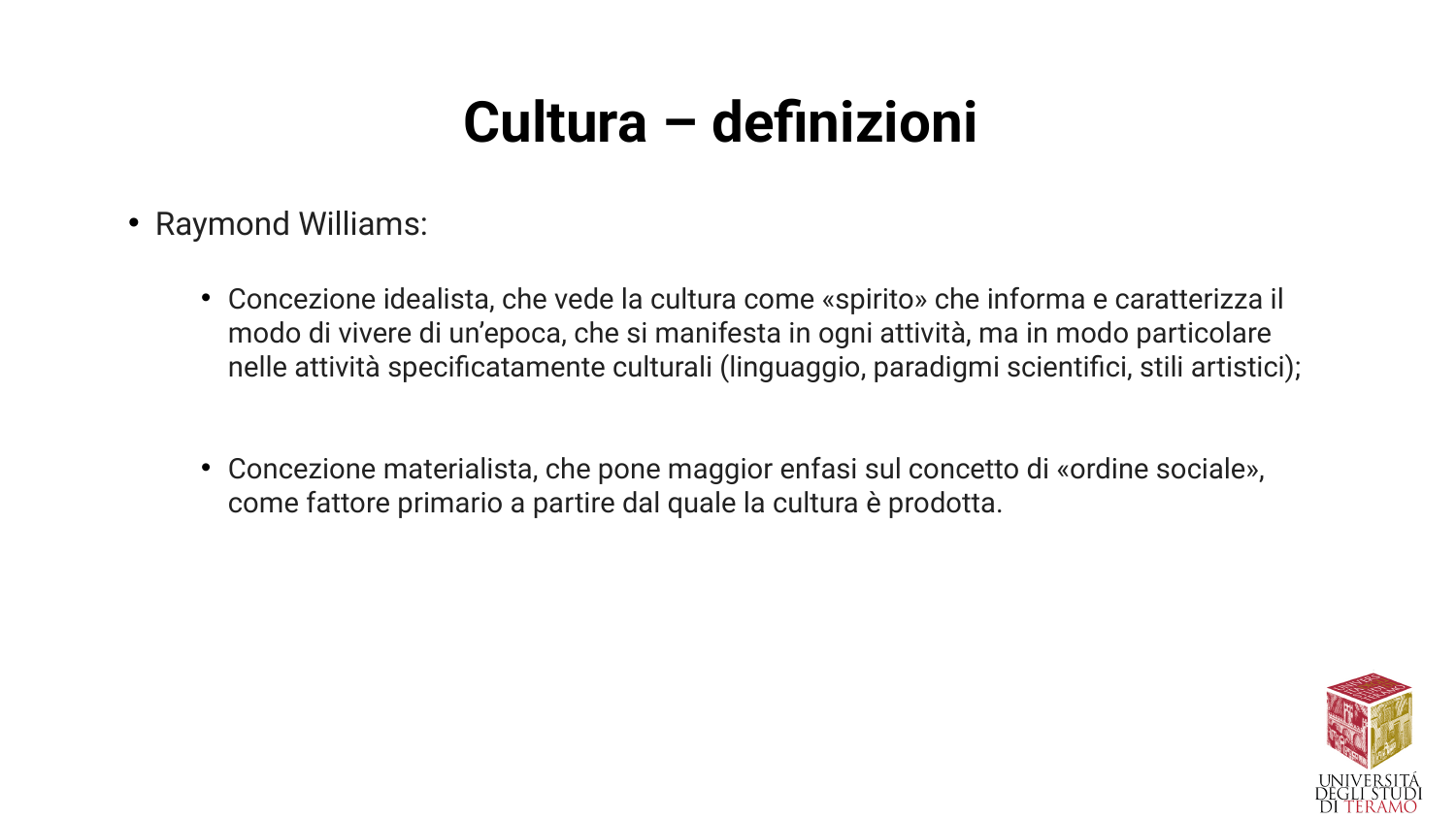

# Cultura – definizioni
Raymond Williams:

Concezione idealista, che vede la cultura come «spirito» che informa e caratterizza il modo di vivere di un’epoca, che si manifesta in ogni attività, ma in modo particolare nelle attività specificatamente culturali (linguaggio, paradigmi scientifici, stili artistici);

Concezione materialista, che pone maggior enfasi sul concetto di «ordine sociale», come fattore primario a partire dal quale la cultura è prodotta.